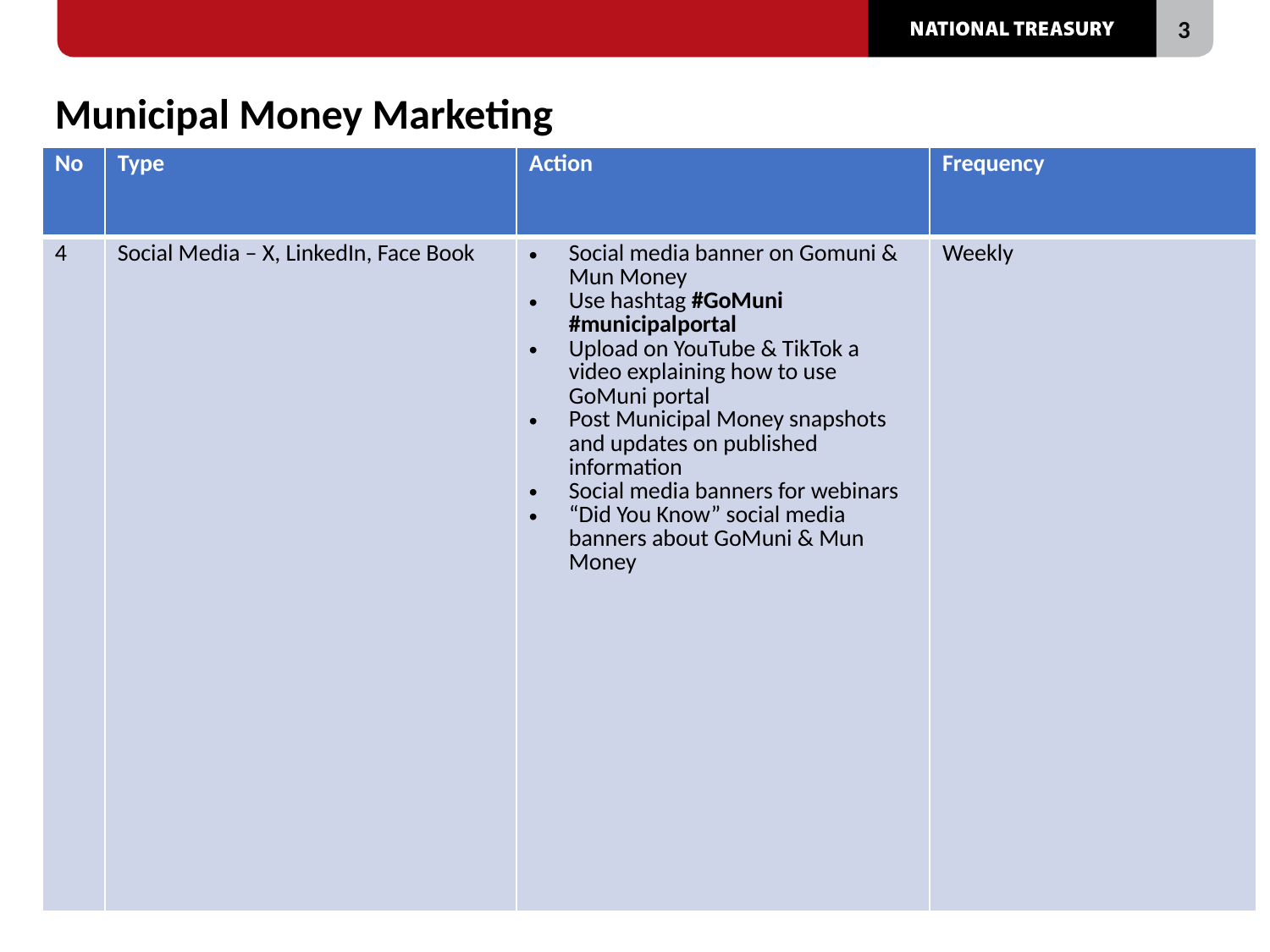

Municipal Money Marketing

| No | Type | Action | Frequency |
| --- | --- | --- | --- |
| 4 | Social Media – X, LinkedIn, Face Book | Social media banner on Gomuni & Mun Money Use hashtag #GoMuni #municipalportal Upload on YouTube & TikTok a video explaining how to use GoMuni portal Post Municipal Money snapshots and updates on published information Social media banners for webinars “Did You Know” social media banners about GoMuni & Mun Money | Weekly |